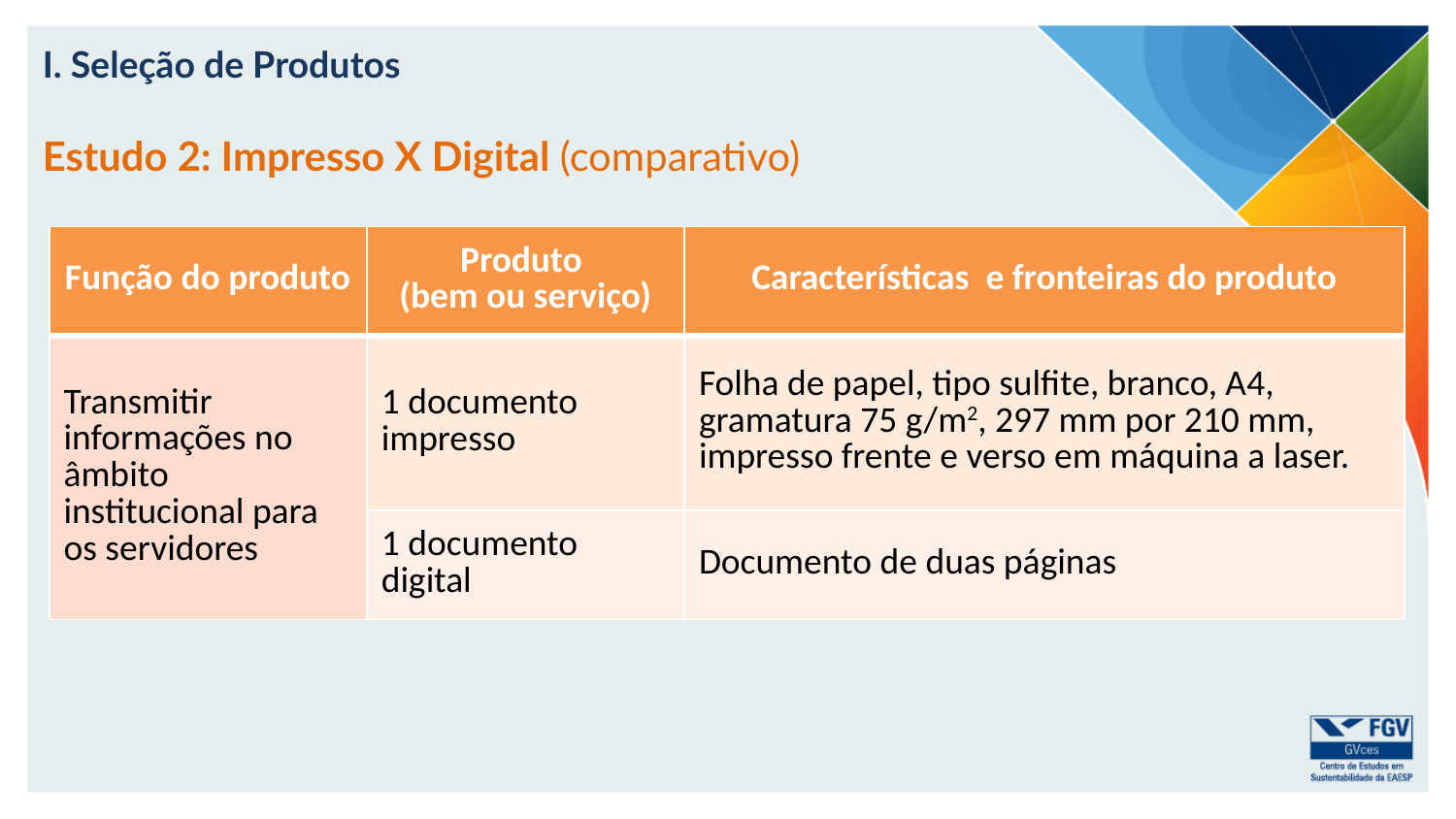

I. Seleção de Produtos
Estudo 2: Impresso X Digital (comparativo)
| Função do produto | Produto (bem ou serviço) | Características e fronteiras do produto |
| --- | --- | --- |
| Transmitir informações no âmbito institucional para os servidores | 1 documento impresso | Folha de papel, tipo sulfite, branco, A4, gramatura 75 g/m2, 297 mm por 210 mm, impresso frente e verso em máquina a laser. |
|  | 1 documento digital | Documento de duas páginas |